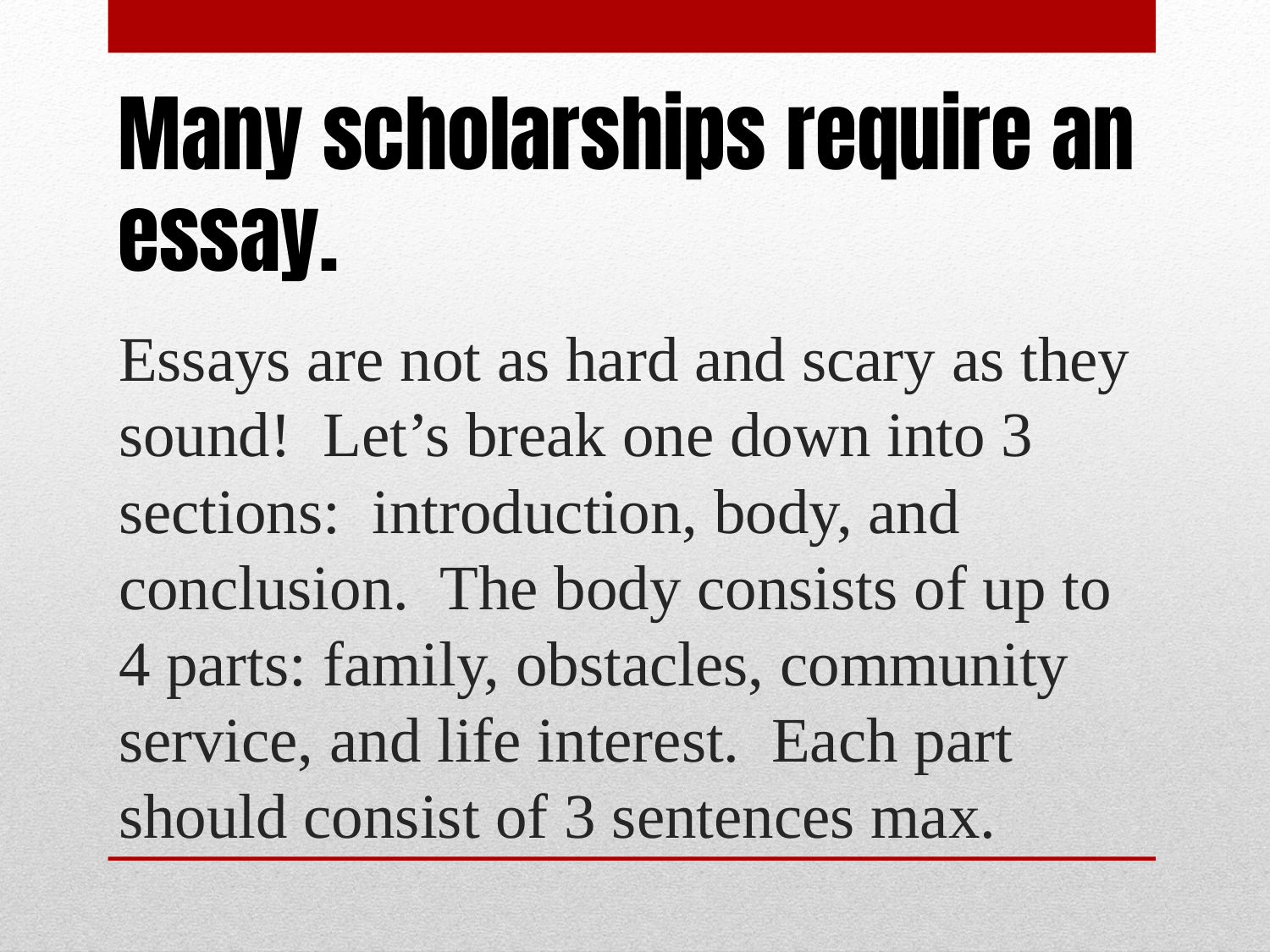

Many scholarships require an essay.
# Essays are not as hard and scary as they sound!  Let’s break one down into 3 sections:  introduction, body, and conclusion.  The body consists of up to 4 parts: family, obstacles, community service, and life interest.  Each part should consist of 3 sentences max.